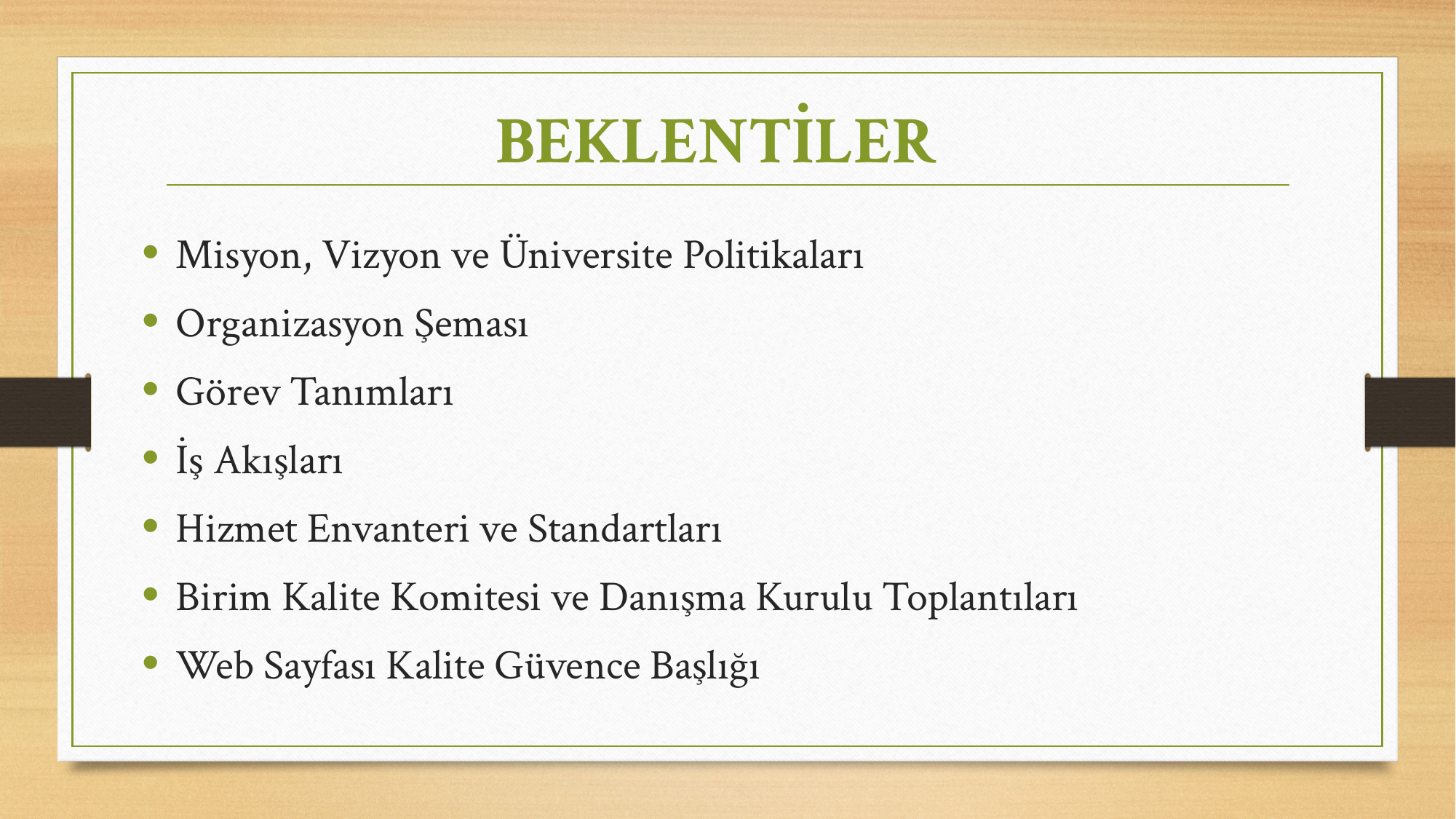

# BEKLENTİLER
Misyon, Vizyon ve Üniversite Politikaları
Organizasyon Şeması
Görev Tanımları
İş Akışları
Hizmet Envanteri ve Standartları
Birim Kalite Komitesi ve Danışma Kurulu Toplantıları
Web Sayfası Kalite Güvence Başlığı